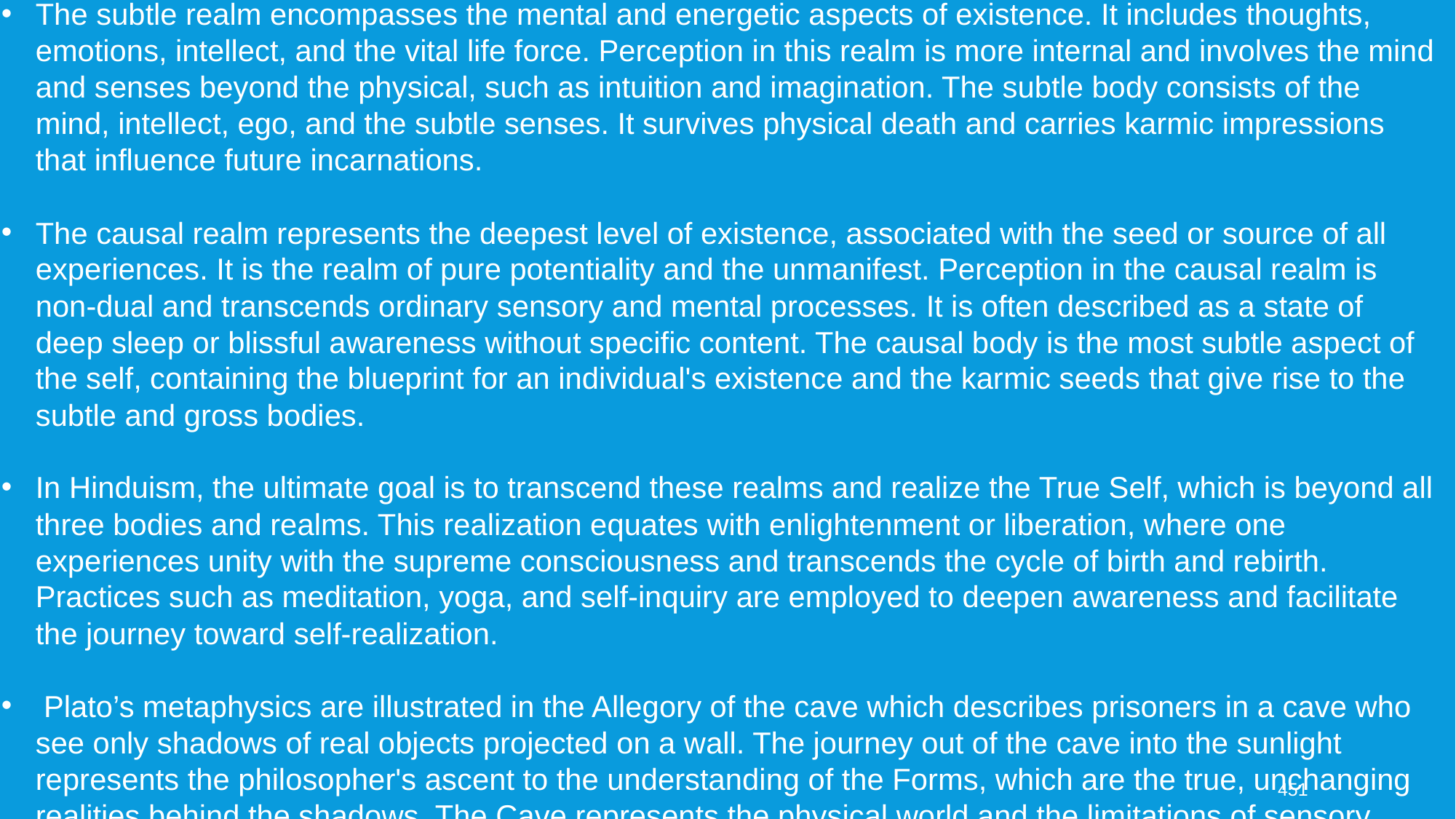

The subtle realm encompasses the mental and energetic aspects of existence. It includes thoughts, emotions, intellect, and the vital life force. Perception in this realm is more internal and involves the mind and senses beyond the physical, such as intuition and imagination. The subtle body consists of the mind, intellect, ego, and the subtle senses. It survives physical death and carries karmic impressions that influence future incarnations.

The causal realm represents the deepest level of existence, associated with the seed or source of all experiences. It is the realm of pure potentiality and the unmanifest. Perception in the causal realm is non-dual and transcends ordinary sensory and mental processes. It is often described as a state of deep sleep or blissful awareness without specific content. The causal body is the most subtle aspect of the self, containing the blueprint for an individual's existence and the karmic seeds that give rise to the subtle and gross bodies.

In Hinduism, the ultimate goal is to transcend these realms and realize the True Self, which is beyond all three bodies and realms. This realization equates with enlightenment or liberation, where one experiences unity with the supreme consciousness and transcends the cycle of birth and rebirth. Practices such as meditation, yoga, and self-inquiry are employed to deepen awareness and facilitate the journey toward self-realization.

 Plato’s metaphysics are illustrated in the Allegory of the cave which describes prisoners in a cave who see only shadows of real objects projected on a wall. The journey out of the cave into the sunlight represents the philosopher's ascent to the understanding of the Forms, which are the true, unchanging realities behind the shadows. The Cave represents the physical world and the limitations of sensory perception. The objects casting shadows are the forms or archetypes that give shape to the shadows. The Sun symbolizes the ultimate truth and the form of the Good, akin to the divine or the ultimate reality that allows for everything to exist.

451